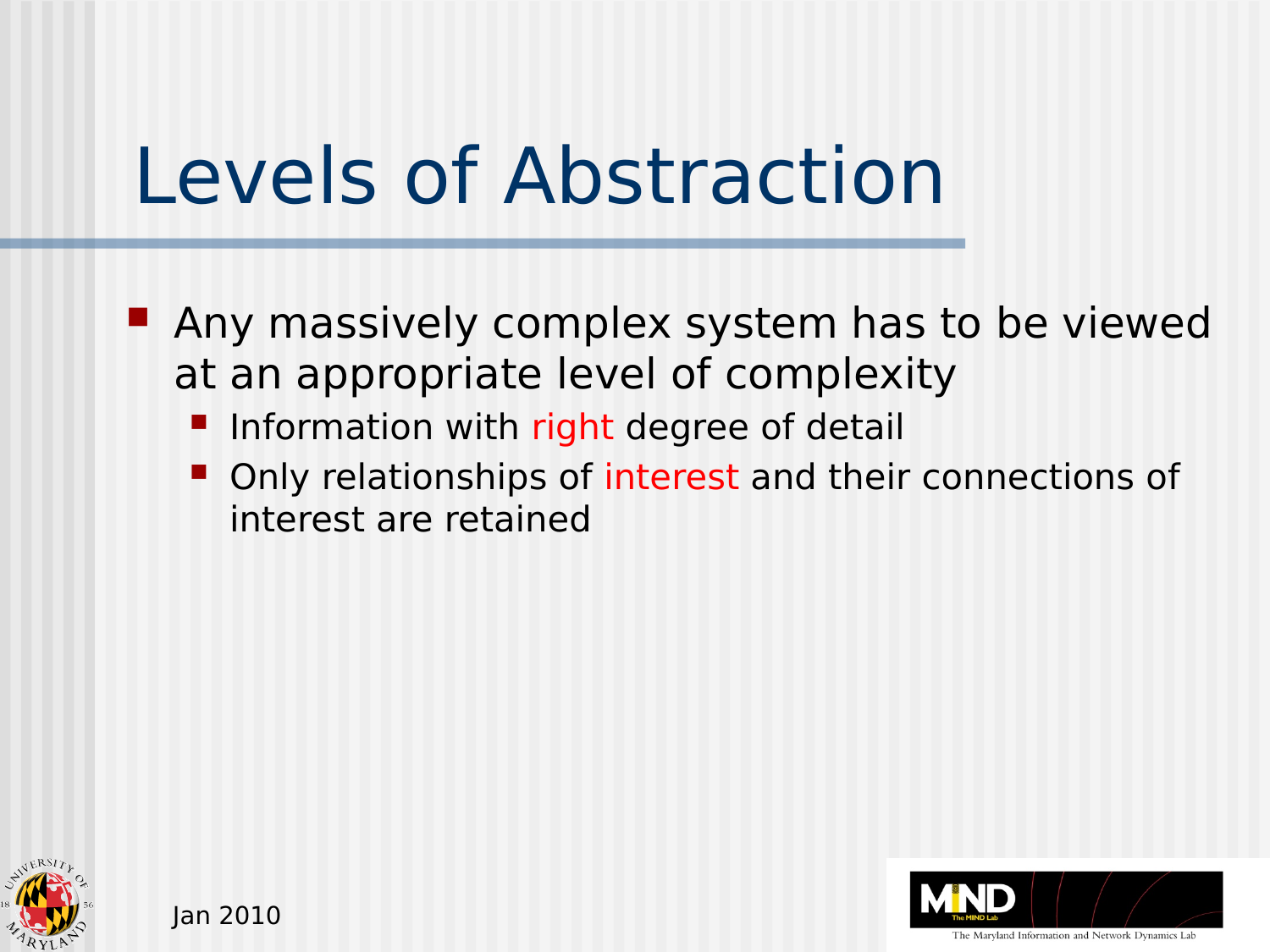

# Levels of Abstraction
Any massively complex system has to be viewed at an appropriate level of complexity
Information with right degree of detail
Only relationships of interest and their connections of interest are retained
Jan 2010